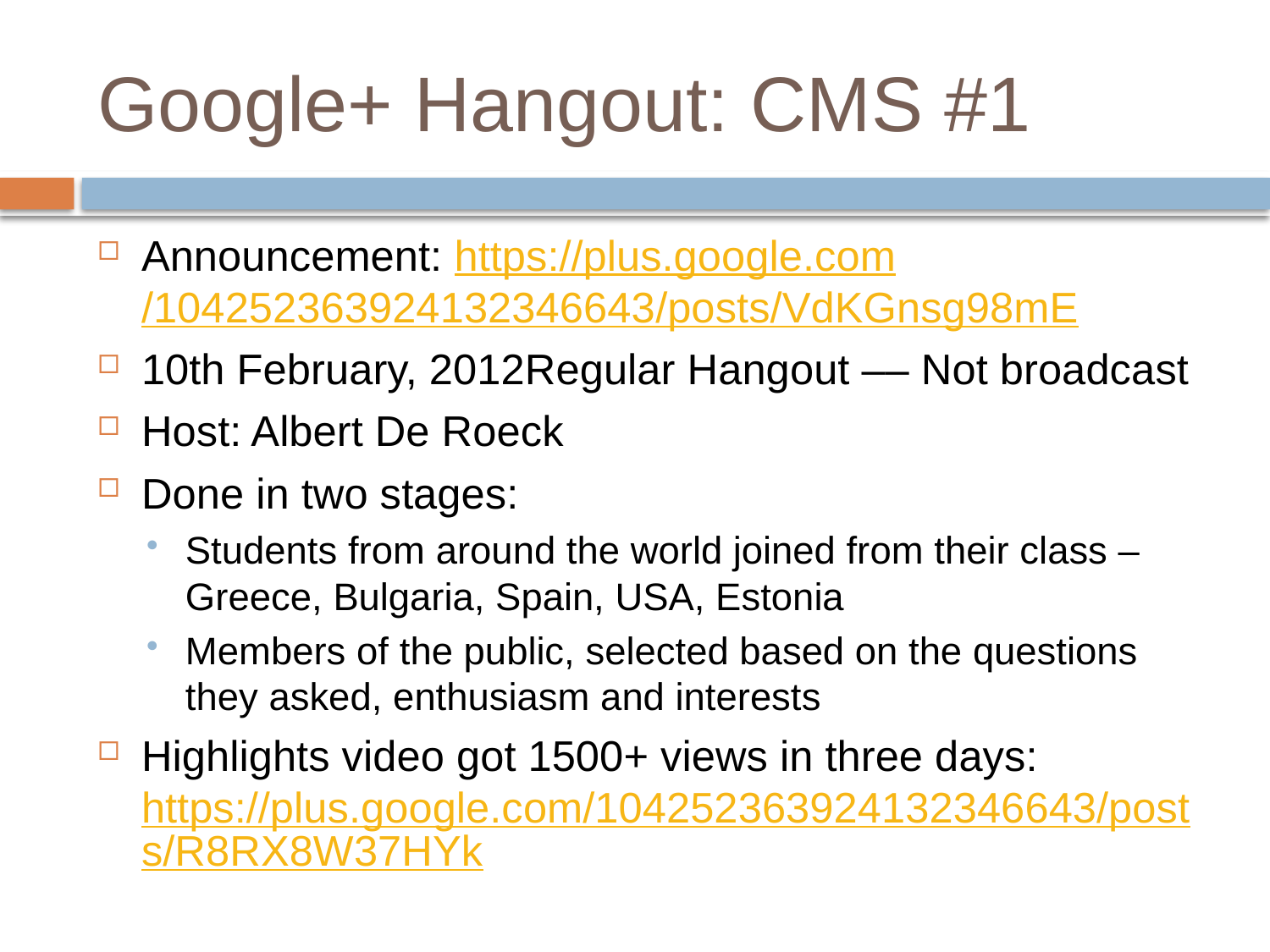

# Google+ Hangout: CMS #1
Announcement: https://plus.google.com/104252363924132346643/posts/VdKGnsg98mE
10th February, 2012Regular Hangout –– Not broadcast
Host: Albert De Roeck
Done in two stages:
Students from around the world joined from their class – Greece, Bulgaria, Spain, USA, Estonia
Members of the public, selected based on the questions they asked, enthusiasm and interests
Highlights video got 1500+ views in three days: https://plus.google.com/104252363924132346643/posts/R8RX8W37HYk